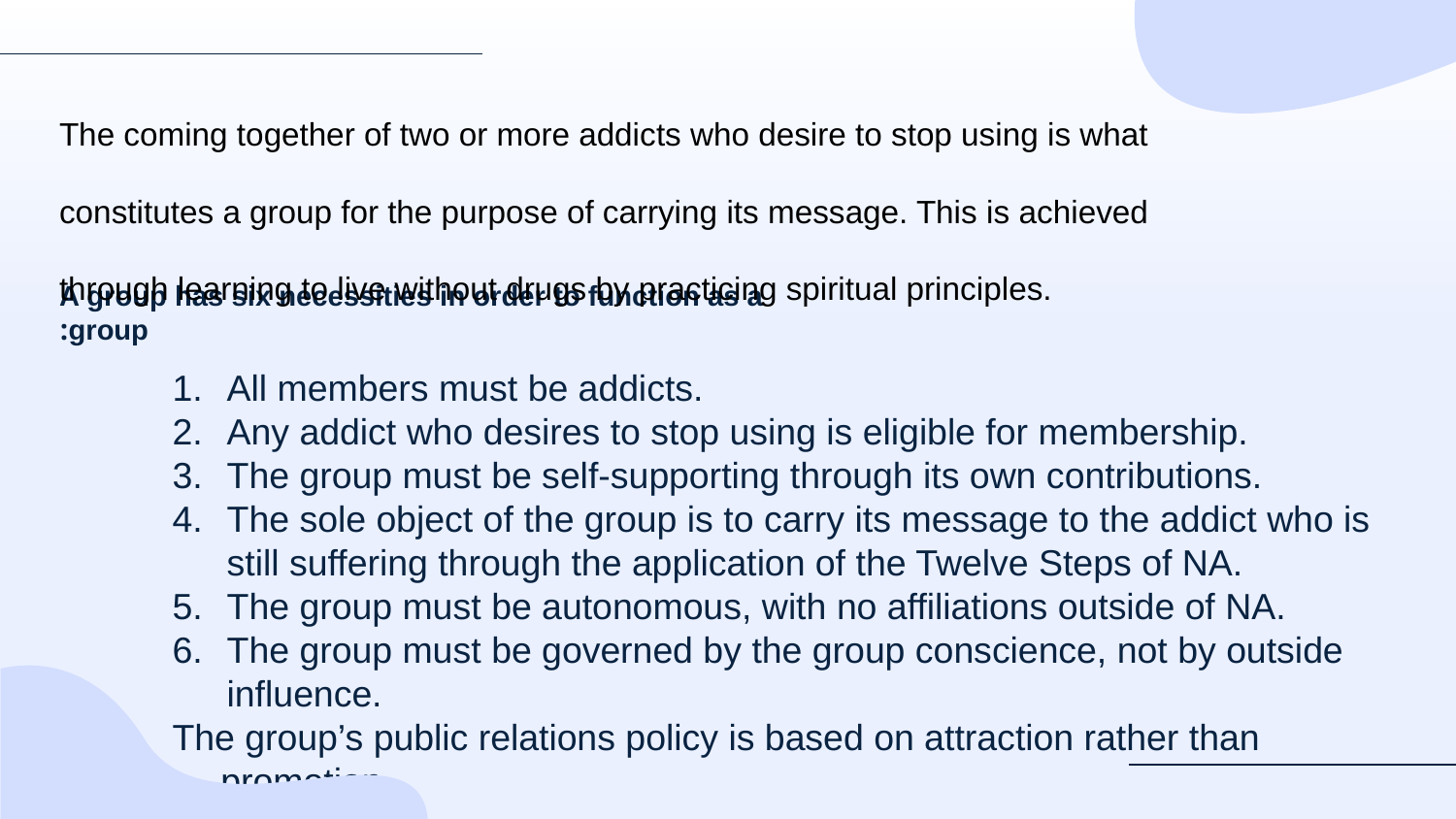

The coming together of two or more addicts who desire to stop using is what constitutes a group for the purpose of carrying its message. This is achieved through learning to live without drugs by practicing spiritual principles.
# A group has six necessities in order to function as a group:
All members must be addicts.
Any addict who desires to stop using is eligible for membership.
The group must be self-supporting through its own contributions.
The sole object of the group is to carry its message to the addict who is still suffering through the application of the Twelve Steps of NA.
The group must be autonomous, with no affiliations outside of NA.
The group must be governed by the group conscience, not by outside influence.
The group’s public relations policy is based on attraction rather than promotion.